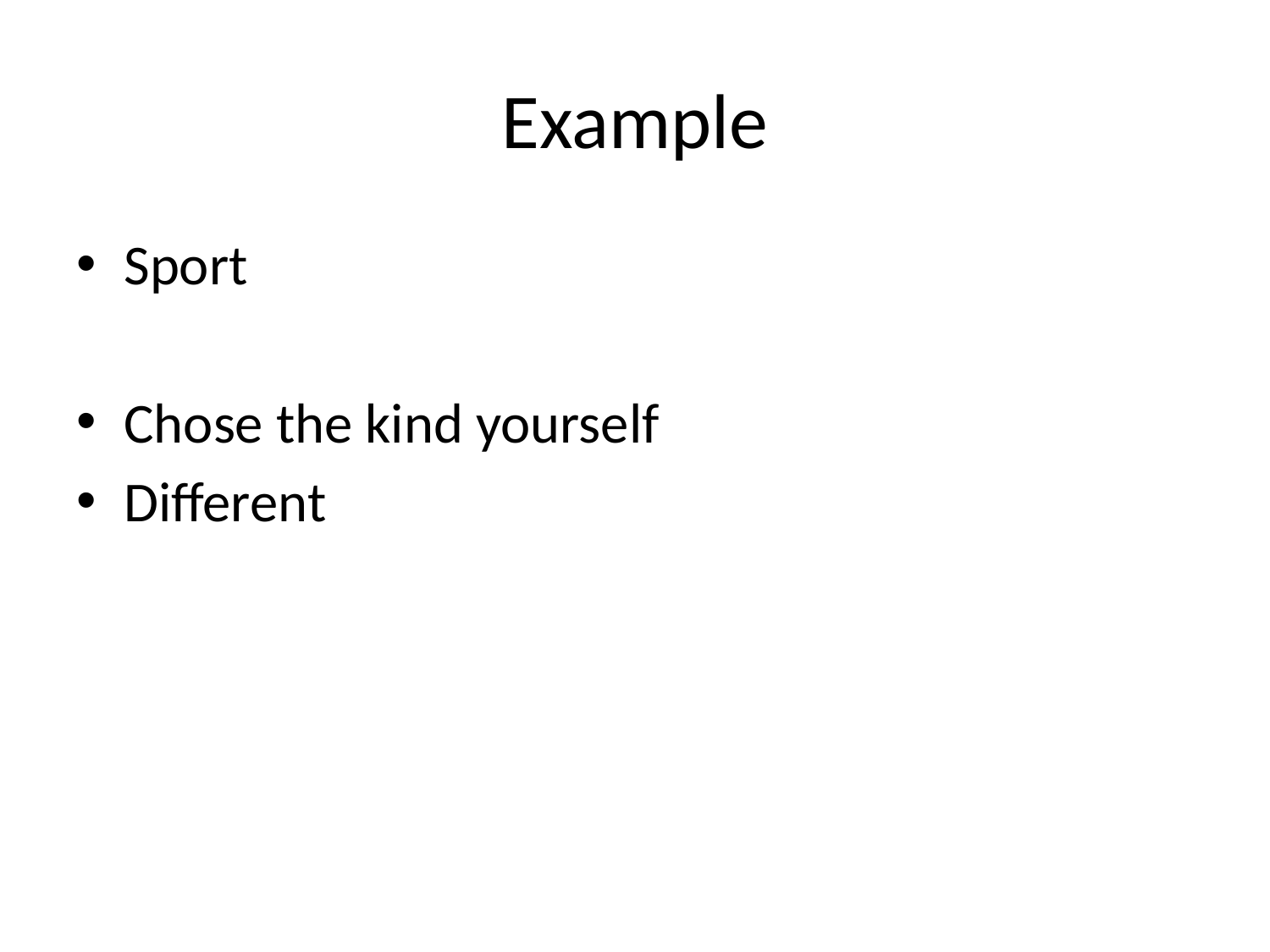

# Example
Sport

Chose the kind yourself
Different